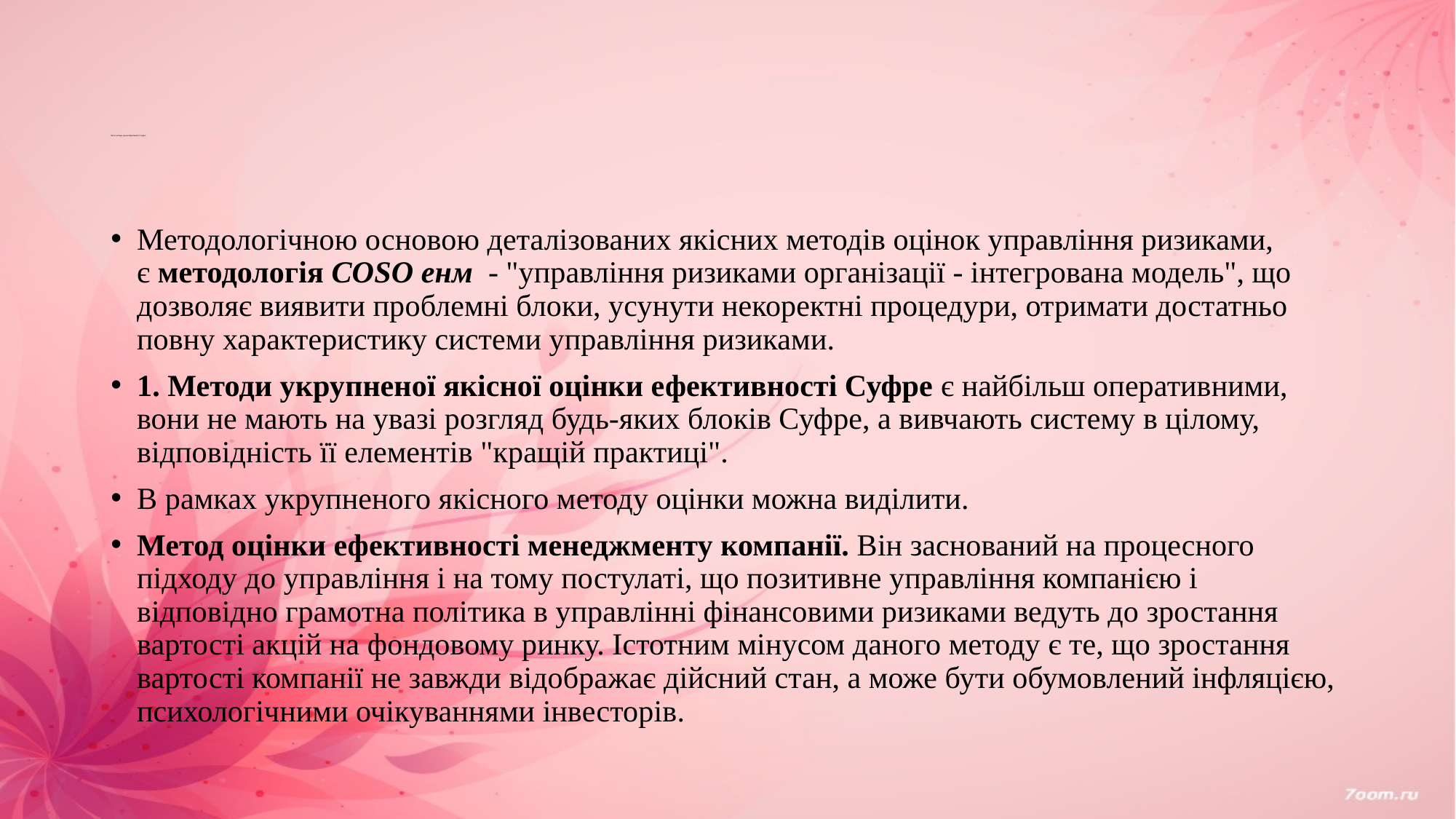

# Якісні методи оцінки ефективності Суфре
Методологічною основою деталізованих якісних методів оцінок управління ризиками, є методологія COSO енм  - "управління ризиками організації - інтегрована модель", що дозволяє виявити проблемні блоки, усунути некоректні процедури, отримати достатньо повну характеристику системи управління ризиками.
1. Методи укрупненої якісної оцінки ефективності Суфре є найбільш оперативними, вони не мають на увазі розгляд будь-яких блоків Суфре, а вивчають систему в цілому, відповідність її елементів "кращій практиці".
В рамках укрупненого якісного методу оцінки можна виділити.
Метод оцінки ефективності менеджменту компанії. Він заснований на процесного підходу до управління і на тому постулаті, що позитивне управління компанією і відповідно грамотна політика в управлінні фінансовими ризиками ведуть до зростання вартості акцій на фондовому ринку. Істотним мінусом даного методу є те, що зростання вартості компанії не завжди відображає дійсний стан, а може бути обумовлений інфляцією, психологічними очікуваннями інвесторів.